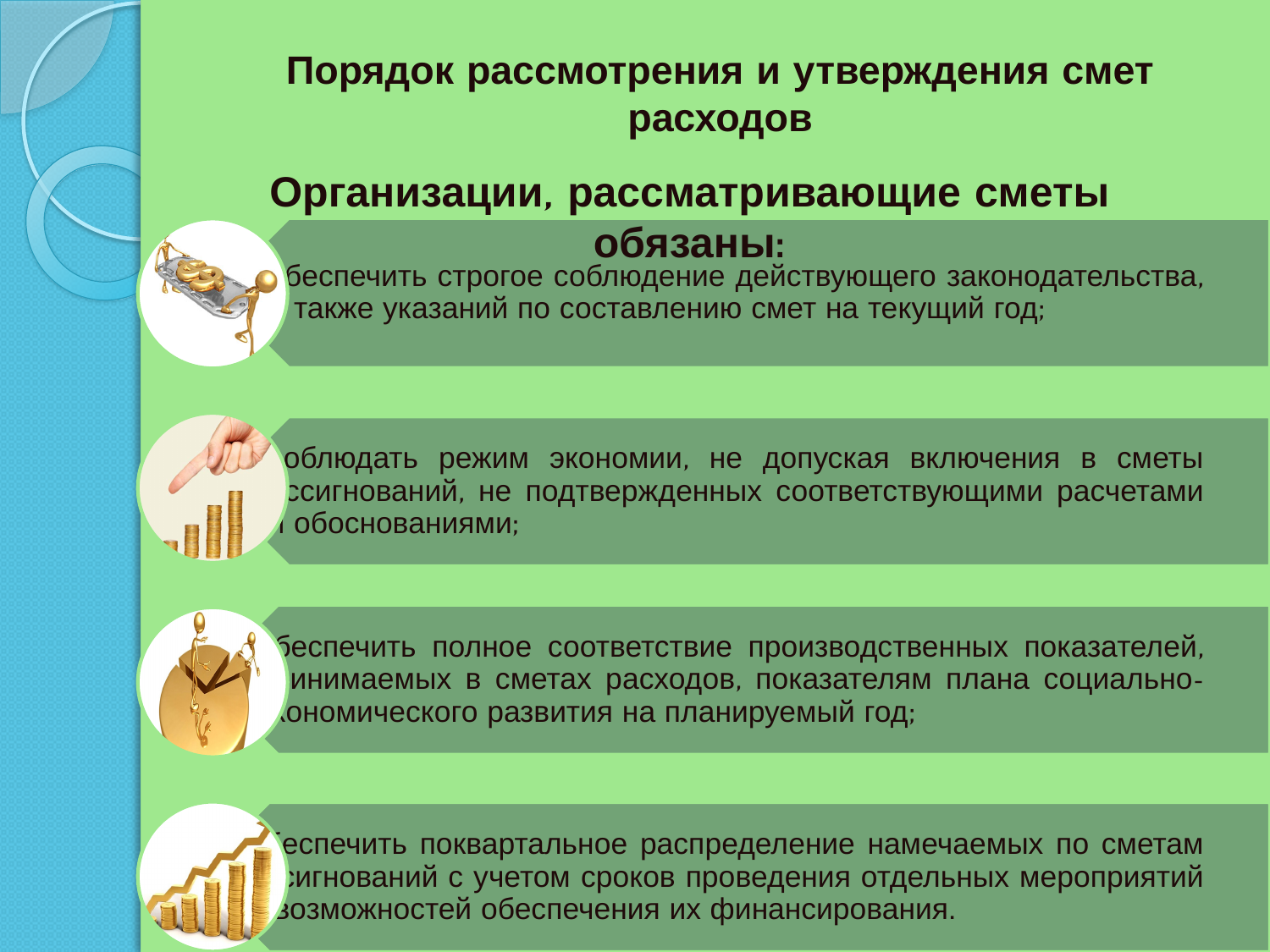

# Порядок рассмотрения и утверждения смет расходов
Организации, рассматривающие сметы обязаны:

обеспечить строгое соблюдение действующего законодательства, а также указаний по составлению смет на текущий год;
соблюдать режим экономии, не допуская включения в сметы ассигнований, не подтвержденных соответствующими расчетами и обоснованиями;
обеспечить полное соответствие производственных показателей, принимаемых в сметах расходов, показателям плана социально-экономического развития на планируемый год;
обеспечить поквартальное распределение намечаемых по сметам ассигнований с учетом сроков проведения отдельных мероприятий и возможностей обеспечения их финансирования.